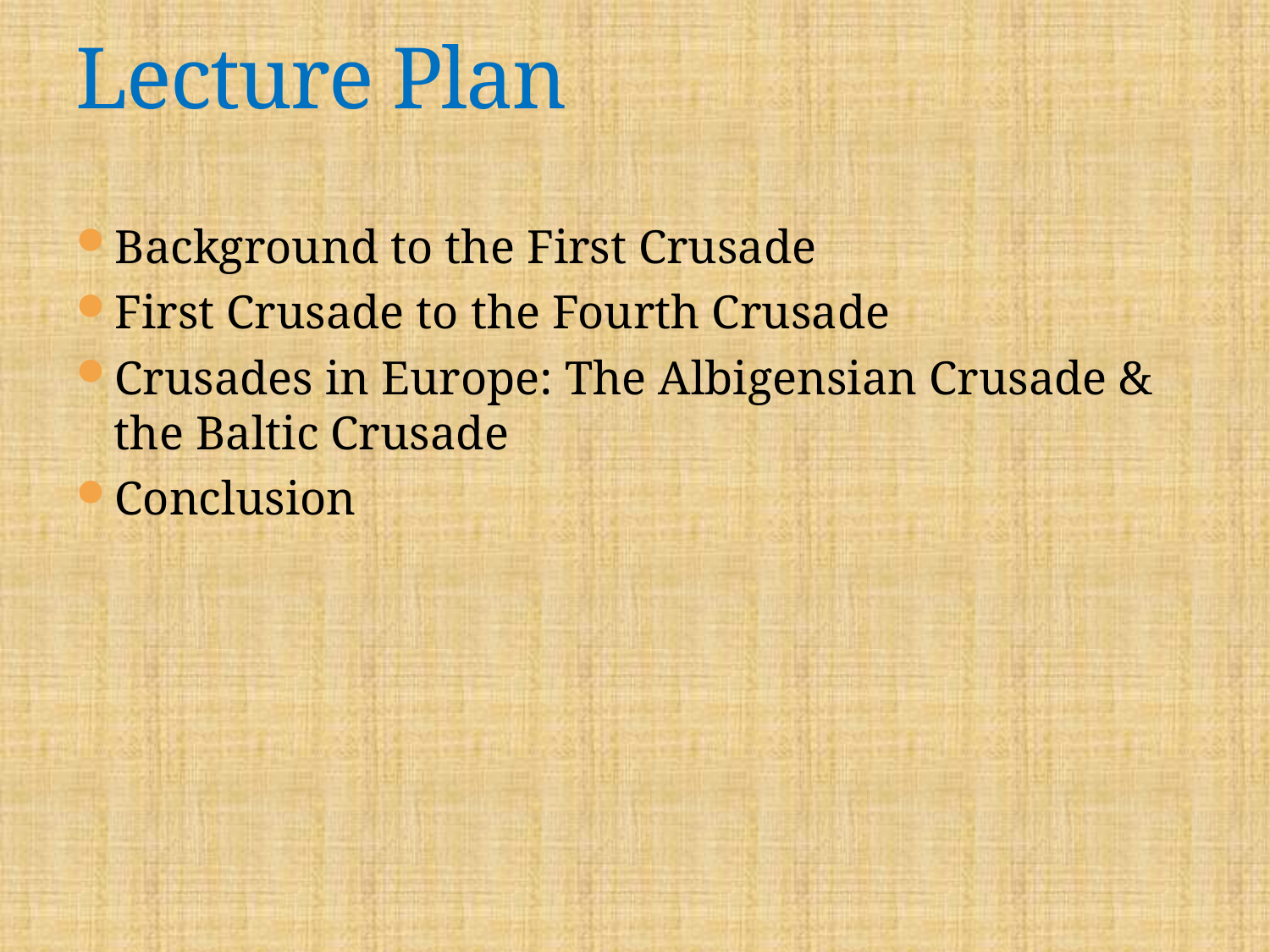

# Lecture Plan
Background to the First Crusade
First Crusade to the Fourth Crusade
Crusades in Europe: The Albigensian Crusade & the Baltic Crusade
Conclusion